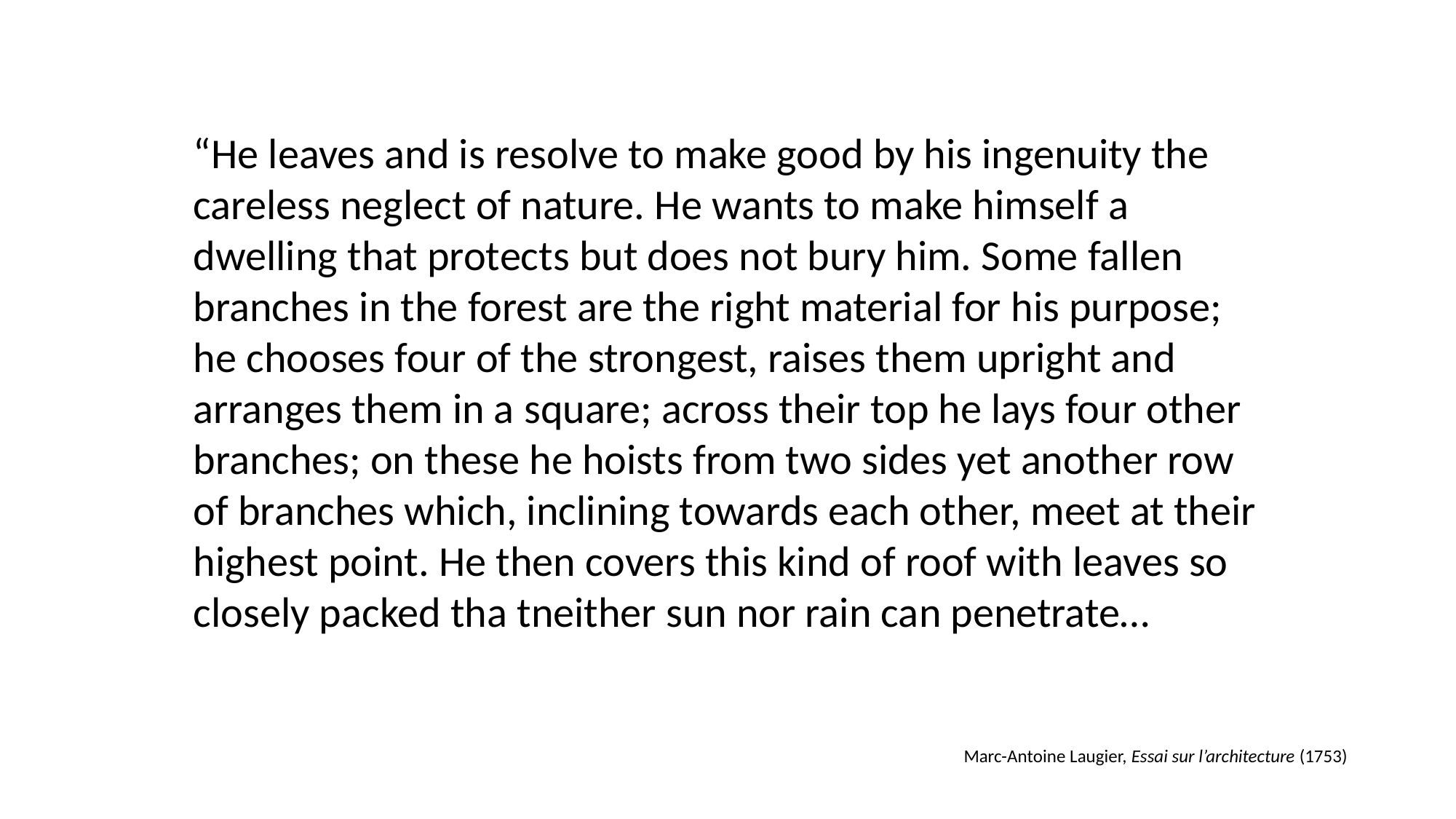

“He leaves and is resolve to make good by his ingenuity the careless neglect of nature. He wants to make himself a dwelling that protects but does not bury him. Some fallen branches in the forest are the right material for his purpose; he chooses four of the strongest, raises them upright and arranges them in a square; across their top he lays four other branches; on these he hoists from two sides yet another row of branches which, inclining towards each other, meet at their highest point. He then covers this kind of roof with leaves so closely packed tha tneither sun nor rain can penetrate…
Marc-Antoine Laugier, Essai sur l’architecture (1753)